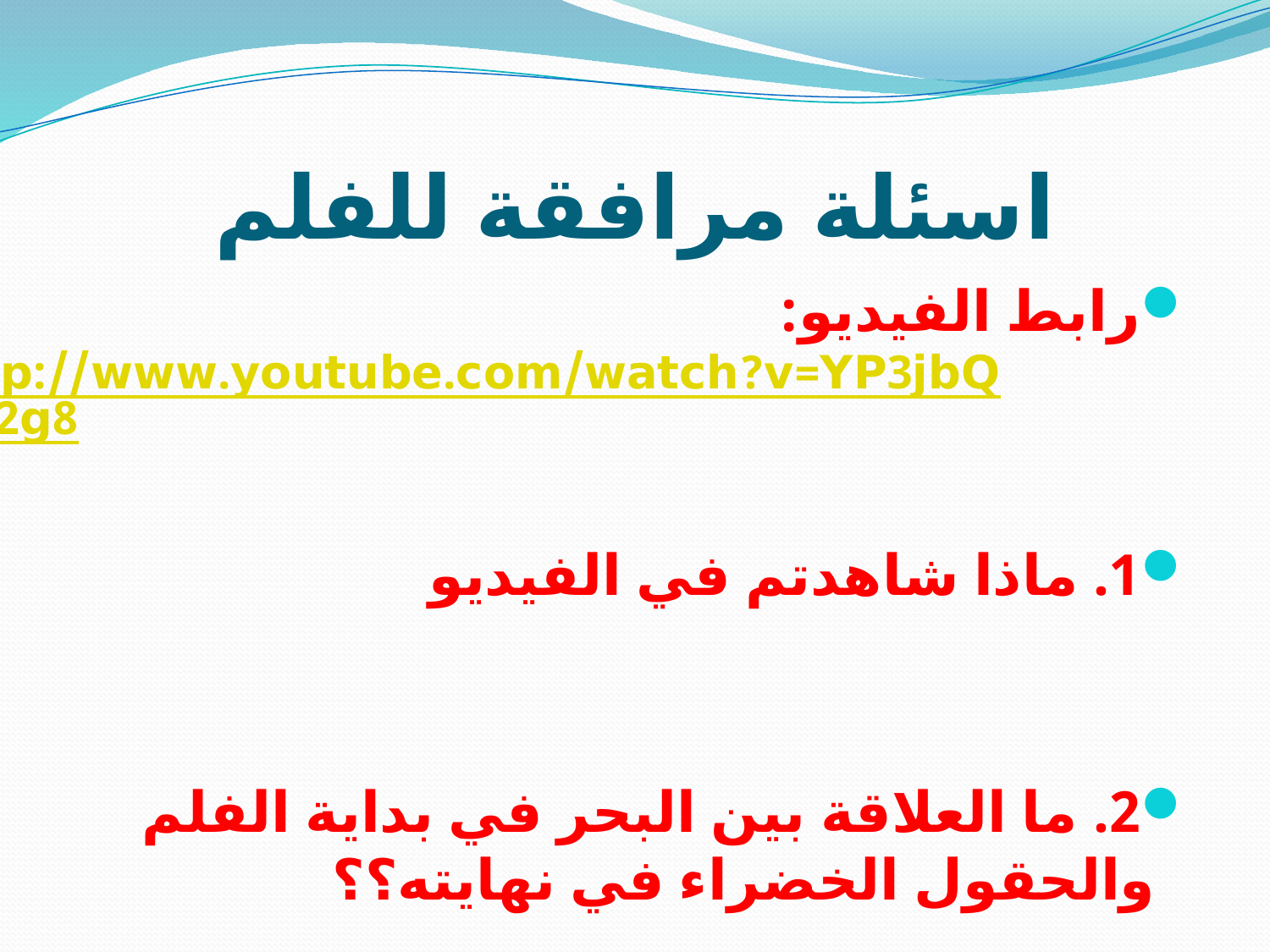

# اسئلة مرافقة للفلم
رابط الفيديو: http://www.youtube.com/watch?v=YP3jbQNd2g8

1. ماذا شاهدتم في الفيديو

2. ما العلاقة بين البحر في بداية الفلم والحقول الخضراء في نهايته؟؟